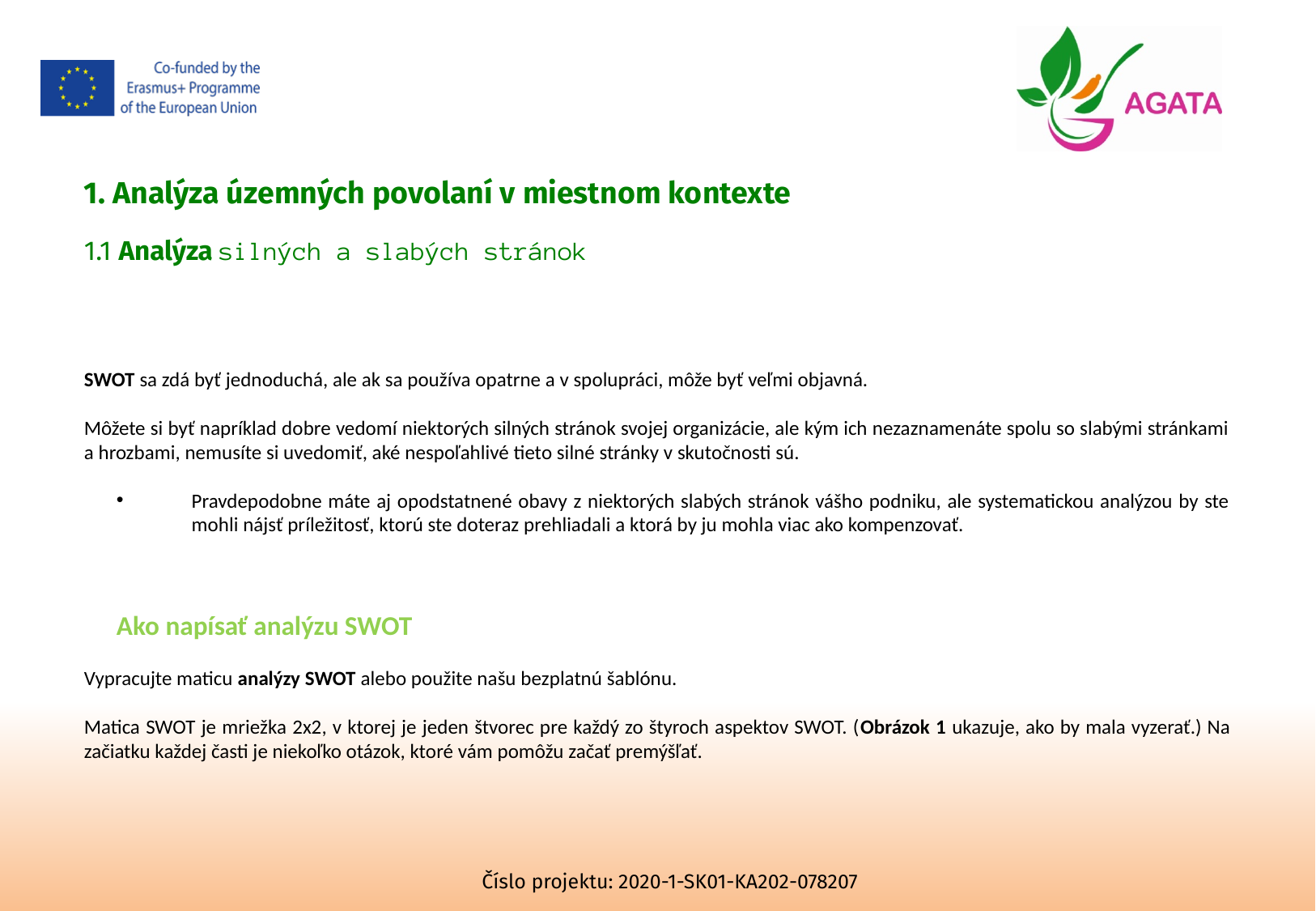

1. Analýza územných povolaní v miestnom kontexte
1.1 Analýza silných a slabých stránok

SWOT sa zdá byť jednoduchá, ale ak sa používa opatrne a v spolupráci, môže byť veľmi objavná.

Môžete si byť napríklad dobre vedomí niektorých silných stránok svojej organizácie, ale kým ich nezaznamenáte spolu so slabými stránkami a hrozbami, nemusíte si uvedomiť, aké nespoľahlivé tieto silné stránky v skutočnosti sú.

Pravdepodobne máte aj opodstatnené obavy z niektorých slabých stránok vášho podniku, ale systematickou analýzou by ste mohli nájsť príležitosť, ktorú ste doteraz prehliadali a ktorá by ju mohla viac ako kompenzovať.

Ako napísať analýzu SWOT

Vypracujte maticu analýzy SWOT alebo použite našu bezplatnú šablónu.

Matica SWOT je mriežka 2x2, v ktorej je jeden štvorec pre každý zo štyroch aspektov SWOT. (Obrázok 1 ukazuje, ako by mala vyzerať.) Na začiatku každej časti je niekoľko otázok, ktoré vám pomôžu začať premýšľať.